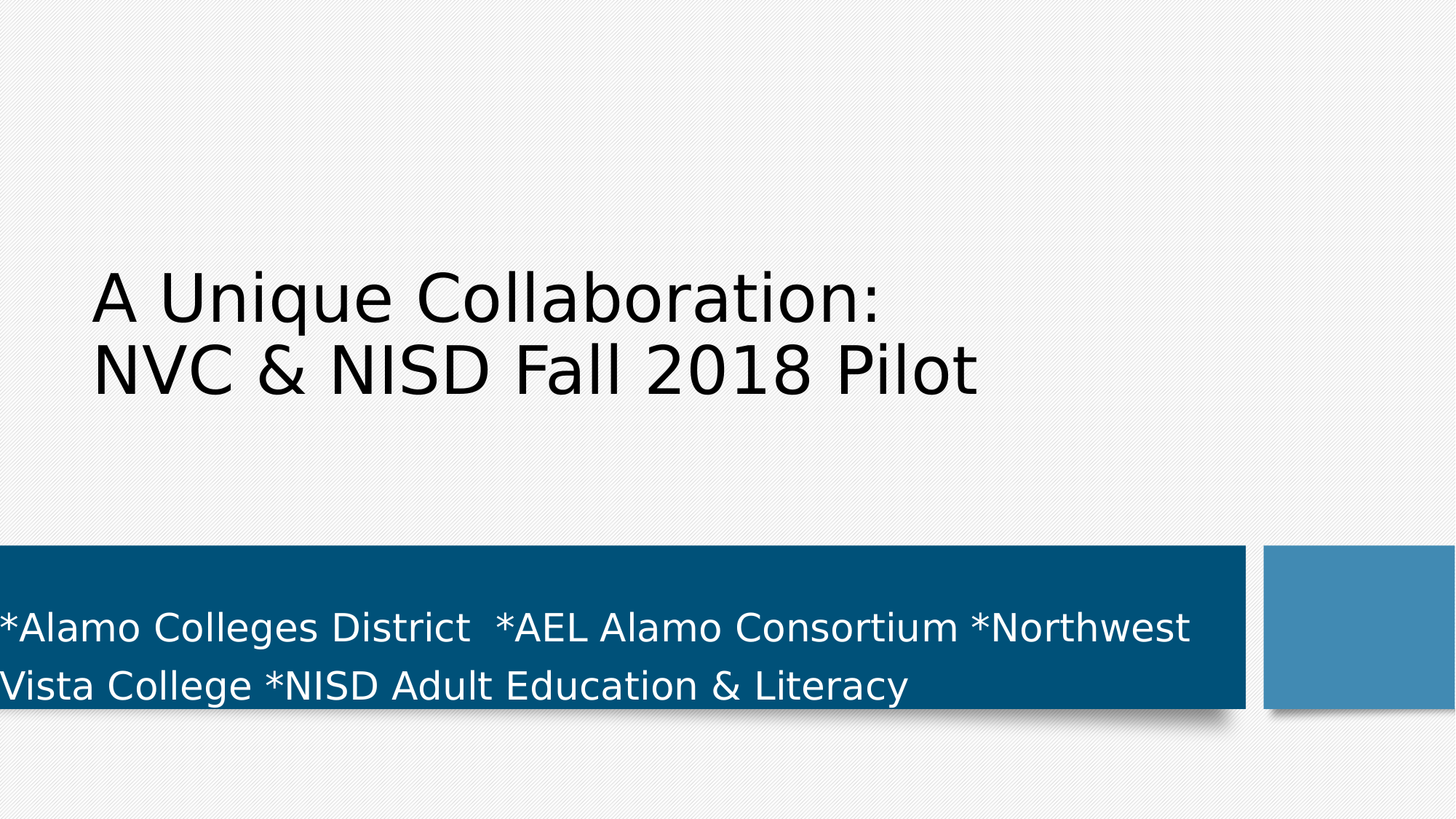

# A Unique Collaboration: NVC & NISD Fall 2018 Pilot
*Alamo Colleges District  *AEL Alamo Consortium *Northwest Vista College *NISD Adult Education & Literacy